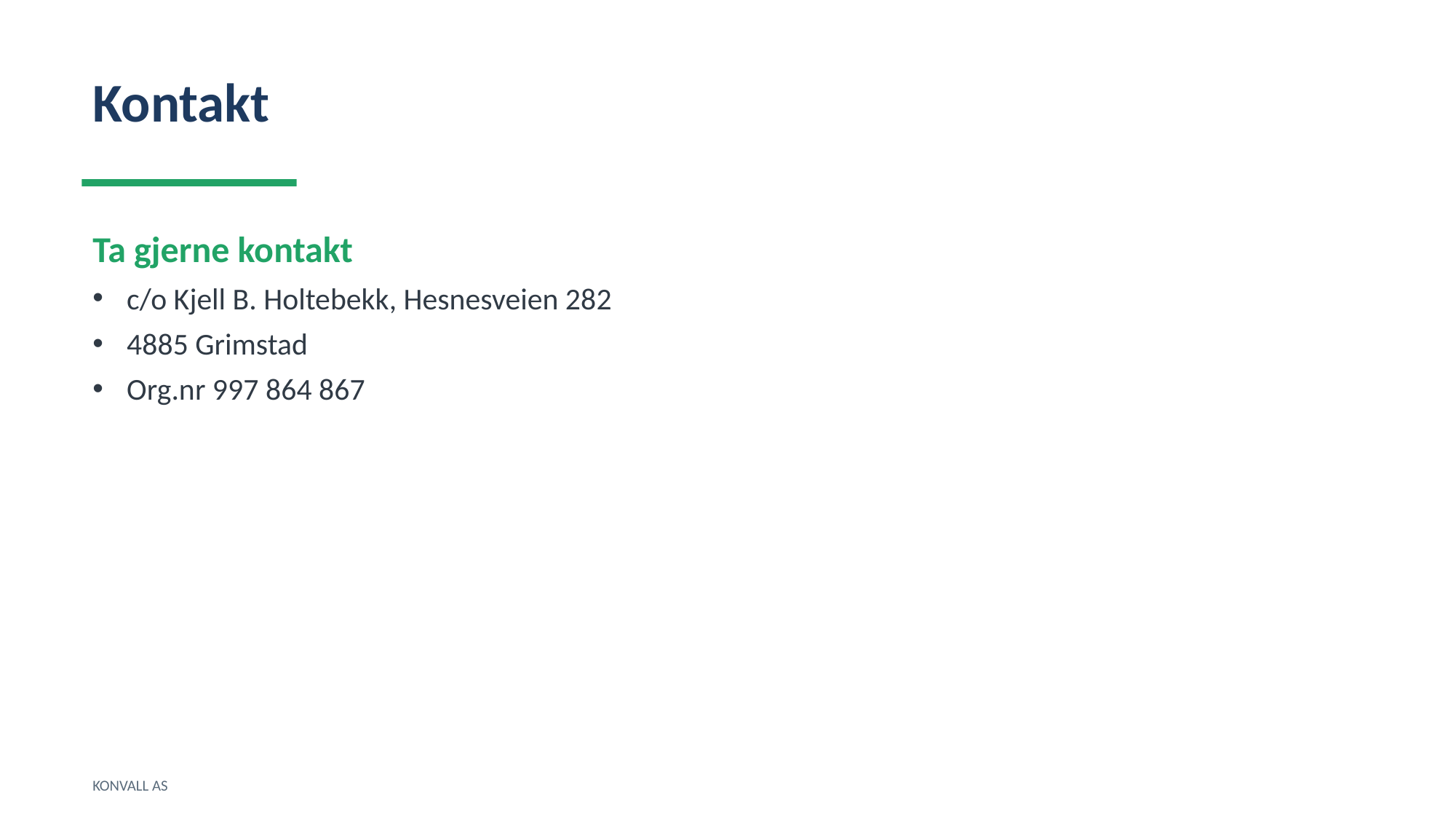

Kontakt

Ta gjerne kontakt
c/o Kjell B. Holtebekk, Hesnesveien 282
4885 Grimstad
Org.nr 997 864 867
KONVALL AS